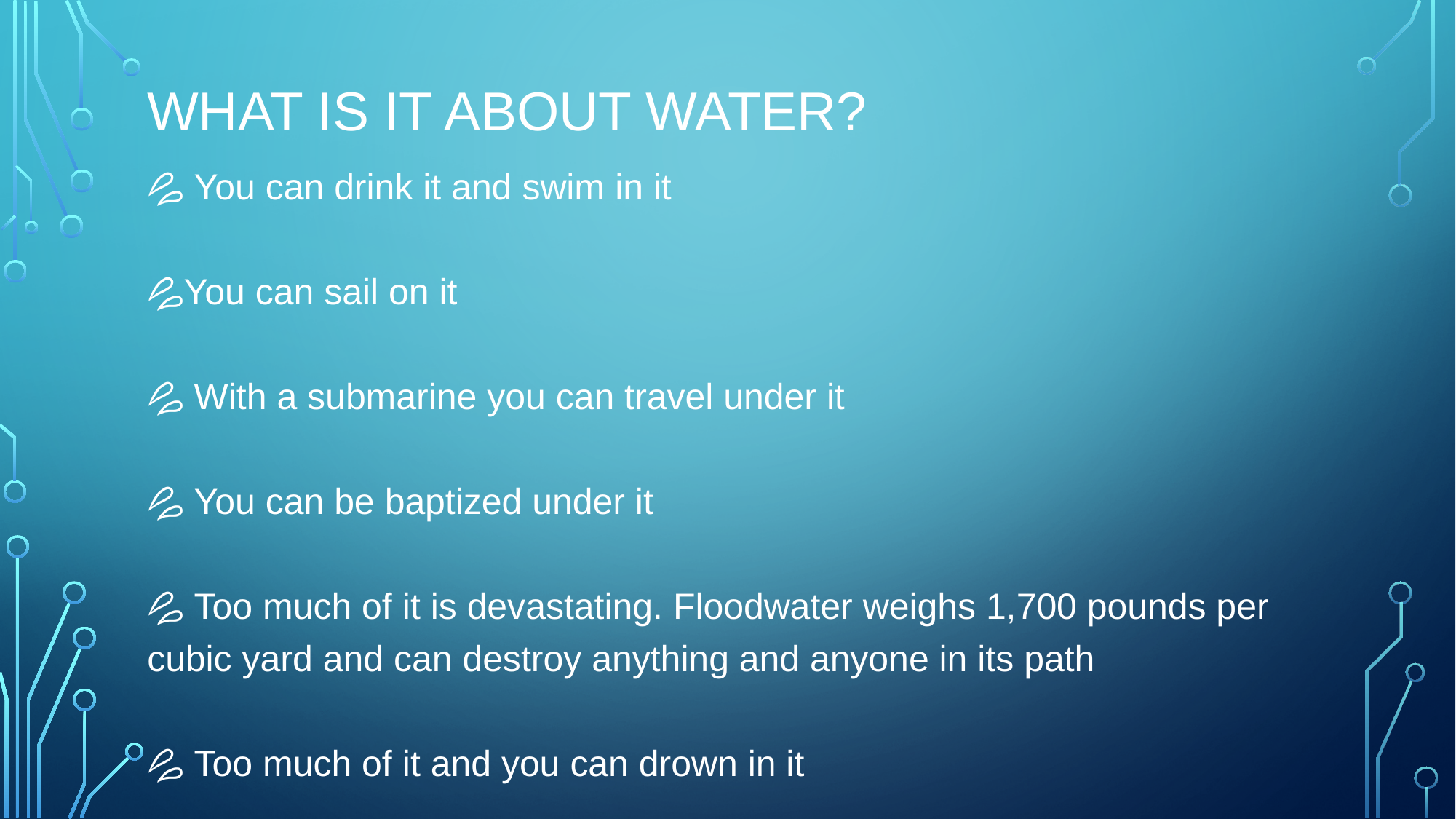

# What is it about water?
💦 You can drink it and swim in it

💦You can sail on it

💦 With a submarine you can travel under it

💦 You can be baptized under it

💦 Too much of it is devastating. Floodwater weighs 1,700 pounds per cubic yard and can destroy anything and anyone in its path

💦 Too much of it and you can drown in it